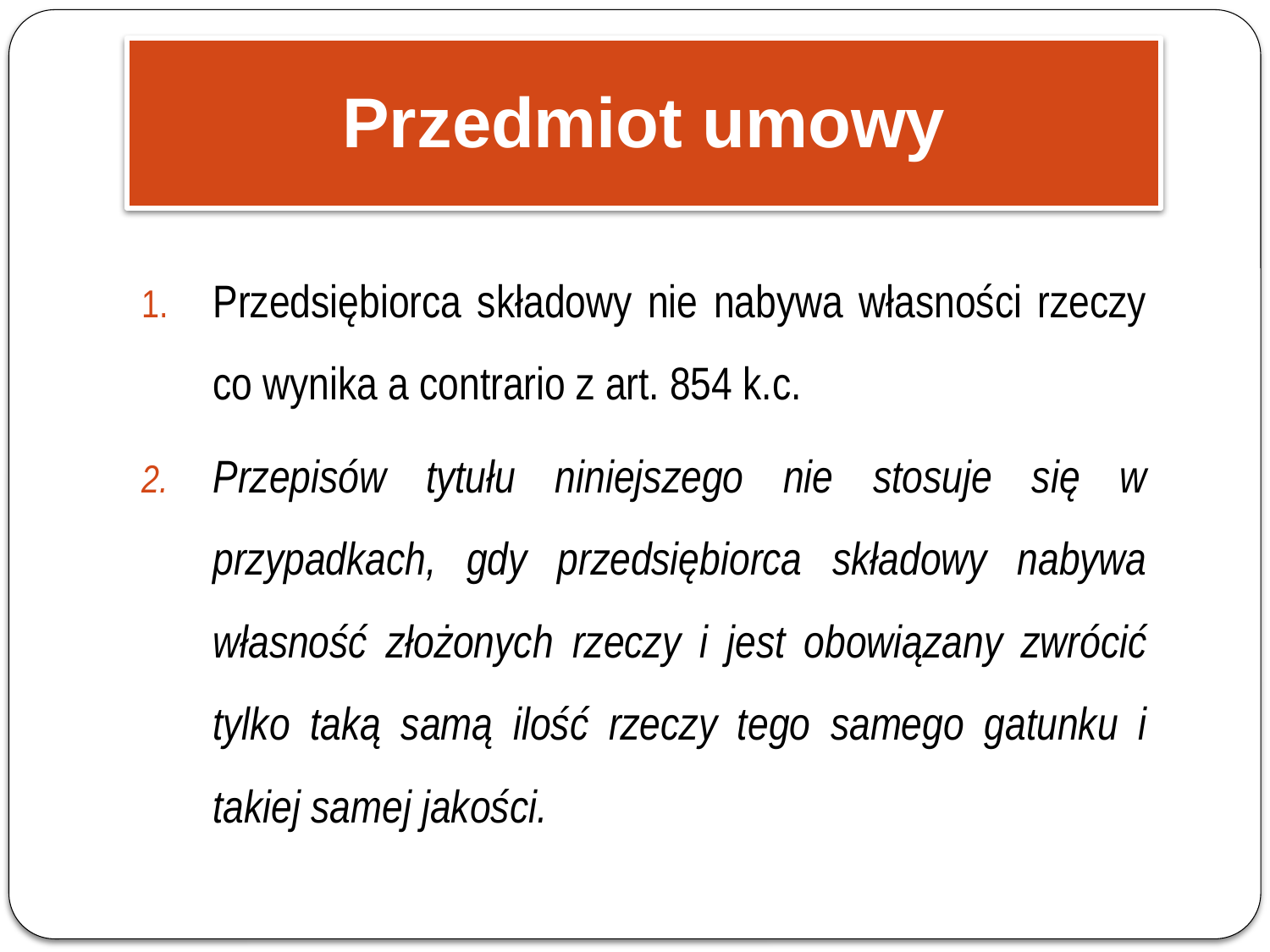

Przedmiot umowy
Przedsiębiorca składowy nie nabywa własności rzeczy co wynika a contrario z art. 854 k.c.
Przepisów tytułu niniejszego nie stosuje się w przypadkach, gdy przedsiębiorca składowy nabywa własność złożonych rzeczy i jest obowiązany zwrócić tylko taką samą ilość rzeczy tego samego gatunku i takiej samej jakości.